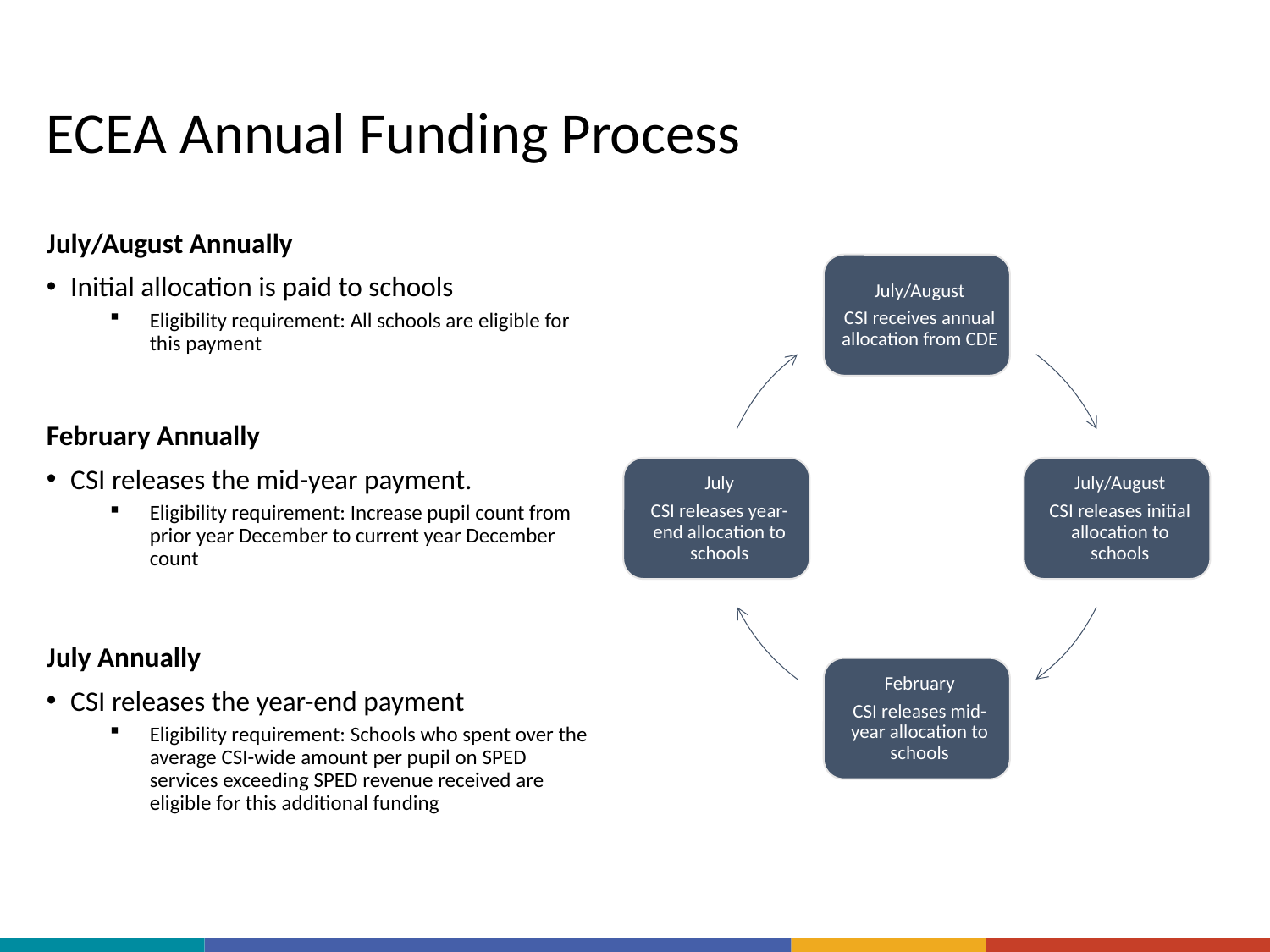

# ECEA Annual Funding Process
July/August
CSI receives annual allocation from CDE
July/August
CSI releases initial allocation to schools
February
CSI releases mid-year allocation to schools
July
CSI releases year-end allocation to schools
July/August Annually
Initial allocation is paid to schools
Eligibility requirement: All schools are eligible for this payment

February Annually
CSI releases the mid-year payment.
Eligibility requirement: Increase pupil count from prior year December to current year December count

July Annually
CSI releases the year-end payment
Eligibility requirement: Schools who spent over the average CSI-wide amount per pupil on SPED services exceeding SPED revenue received are eligible for this additional funding